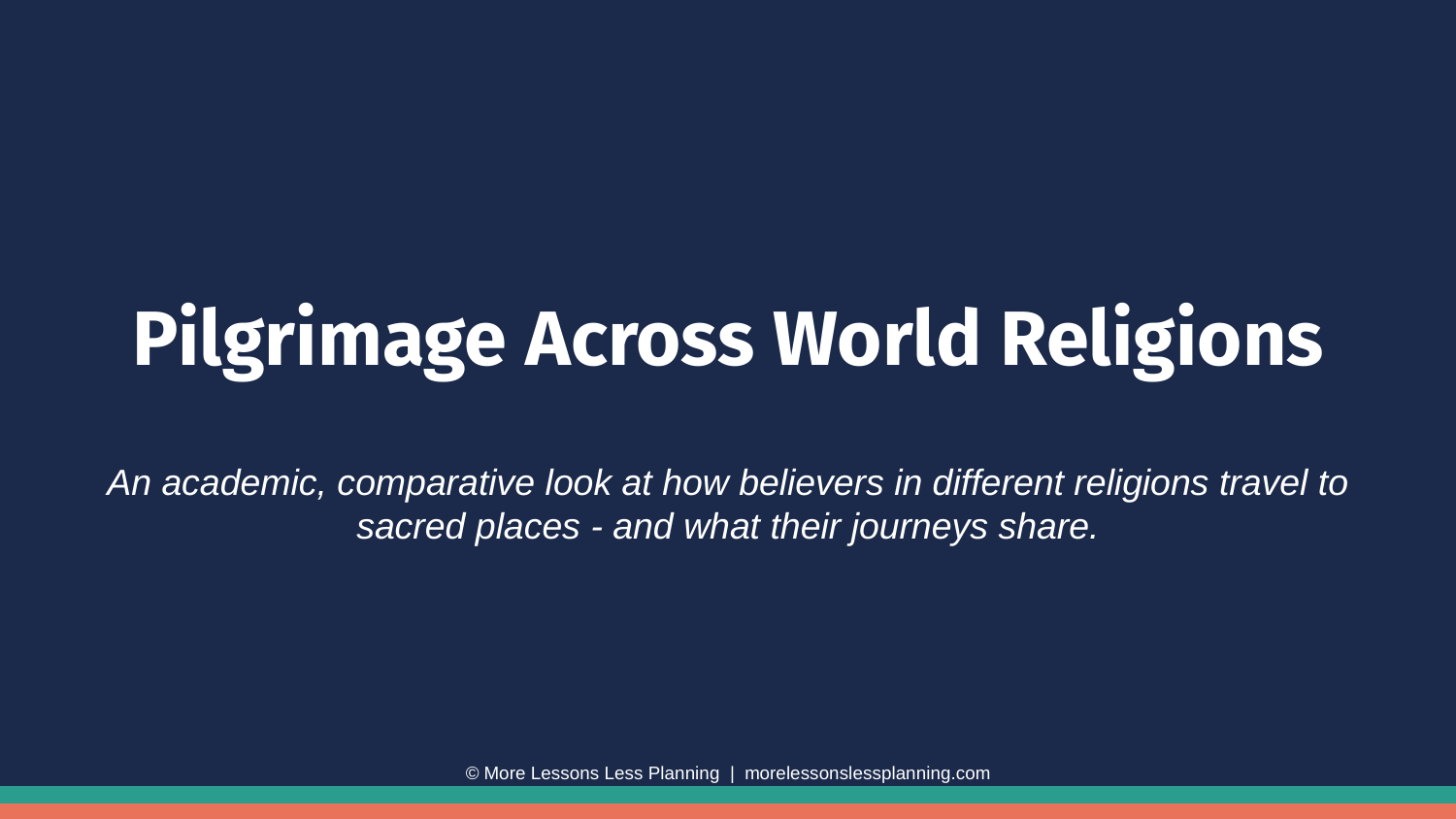

Pilgrimage Across World Religions
An academic, comparative look at how believers in different religions travel to sacred places - and what their journeys share.
© More Lessons Less Planning  |  morelessonslessplanning.com